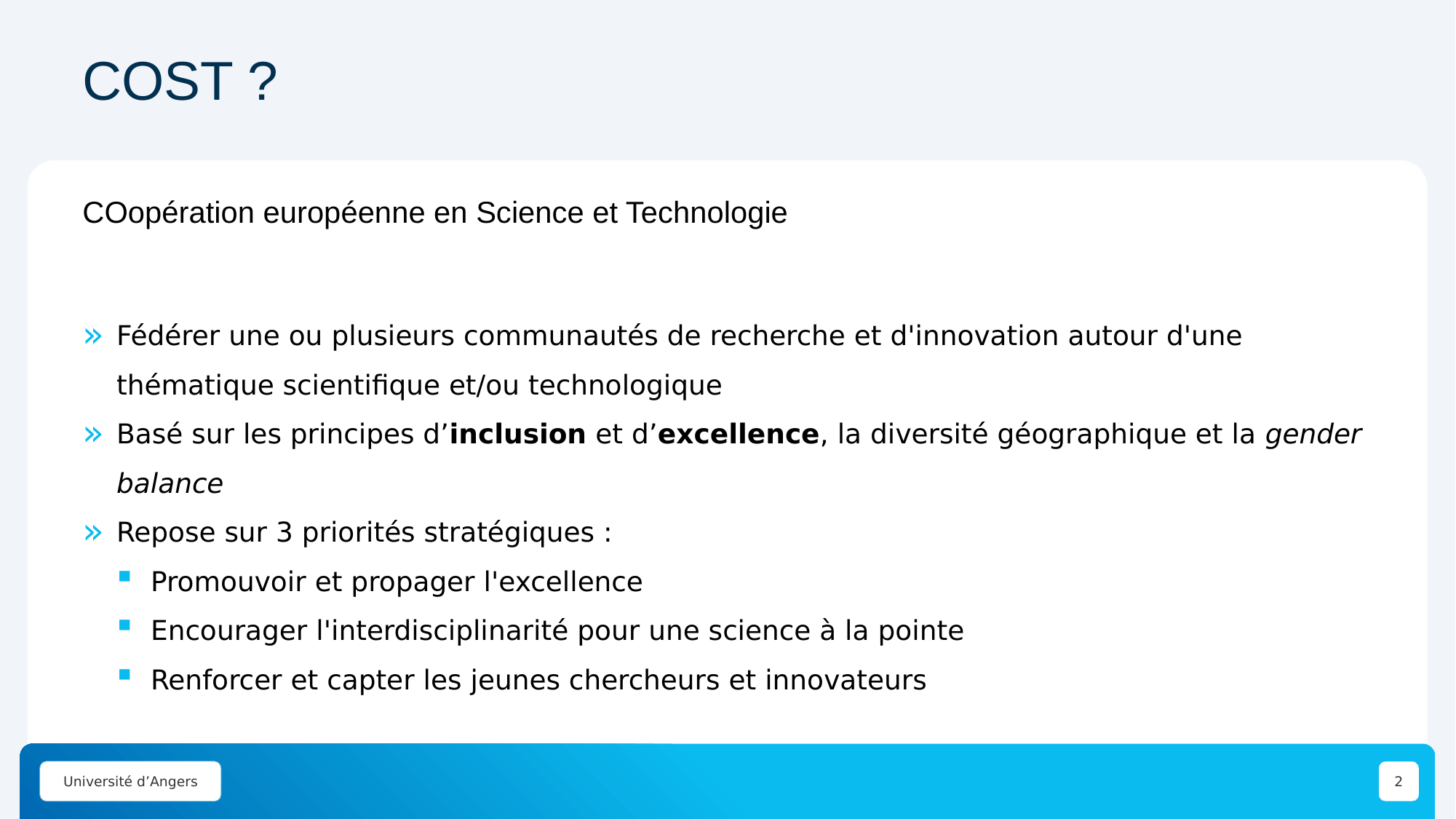

# COST ?
COopération européenne en Science et Technologie

Fédérer une ou plusieurs communautés de recherche et d'innovation autour d'une thématique scientifique et/ou technologique
Basé sur les principes d’inclusion et d’excellence, la diversité géographique et la gender balance
Repose sur 3 priorités stratégiques :
Promouvoir et propager l'excellence
Encourager l'interdisciplinarité pour une science à la pointe
Renforcer et capter les jeunes chercheurs et innovateurs

2